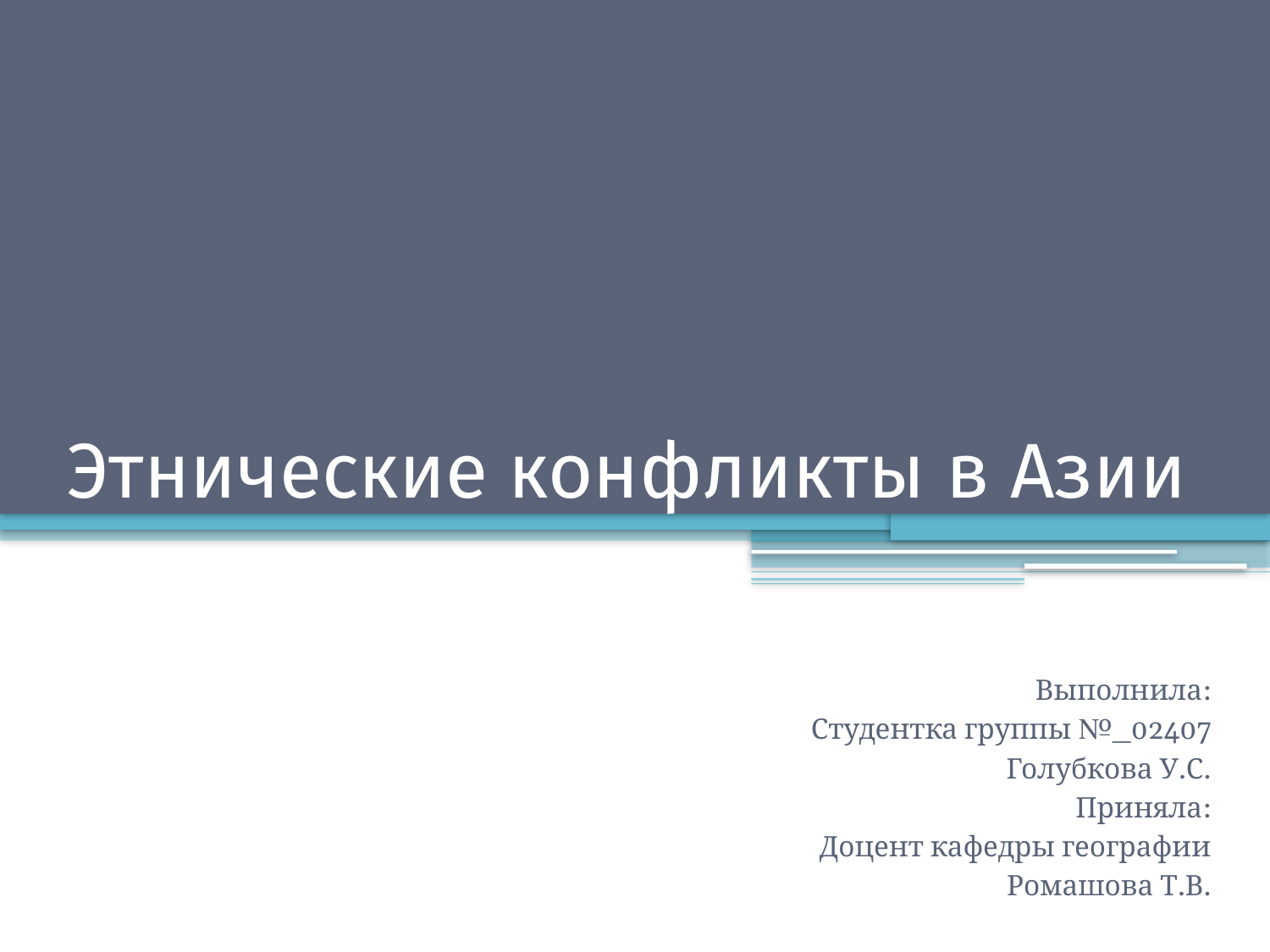

# Этнические конфликты в Азии
Выполнила:
Студентка группы №_02407
Голубкова У.С.
Приняла:
Доцент кафедры географии
Ромашова Т.В.